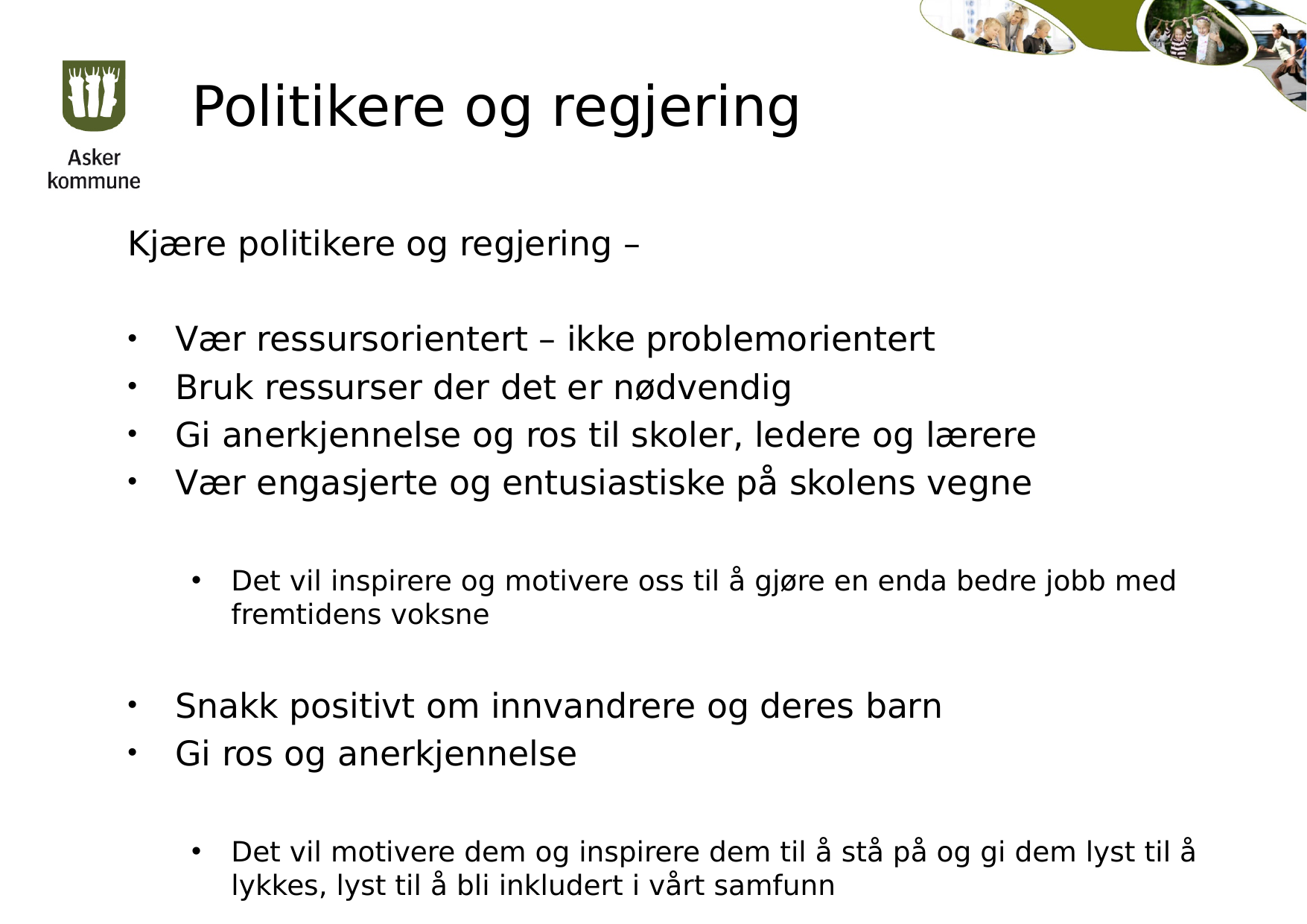

# Politikere og regjering
Kjære politikere og regjering –

Vær ressursorientert – ikke problemorientert
Bruk ressurser der det er nødvendig
Gi anerkjennelse og ros til skoler, ledere og lærere
Vær engasjerte og entusiastiske på skolens vegne

Det vil inspirere og motivere oss til å gjøre en enda bedre jobb med fremtidens voksne

Snakk positivt om innvandrere og deres barn
Gi ros og anerkjennelse

Det vil motivere dem og inspirere dem til å stå på og gi dem lyst til å lykkes, lyst til å bli inkludert i vårt samfunn